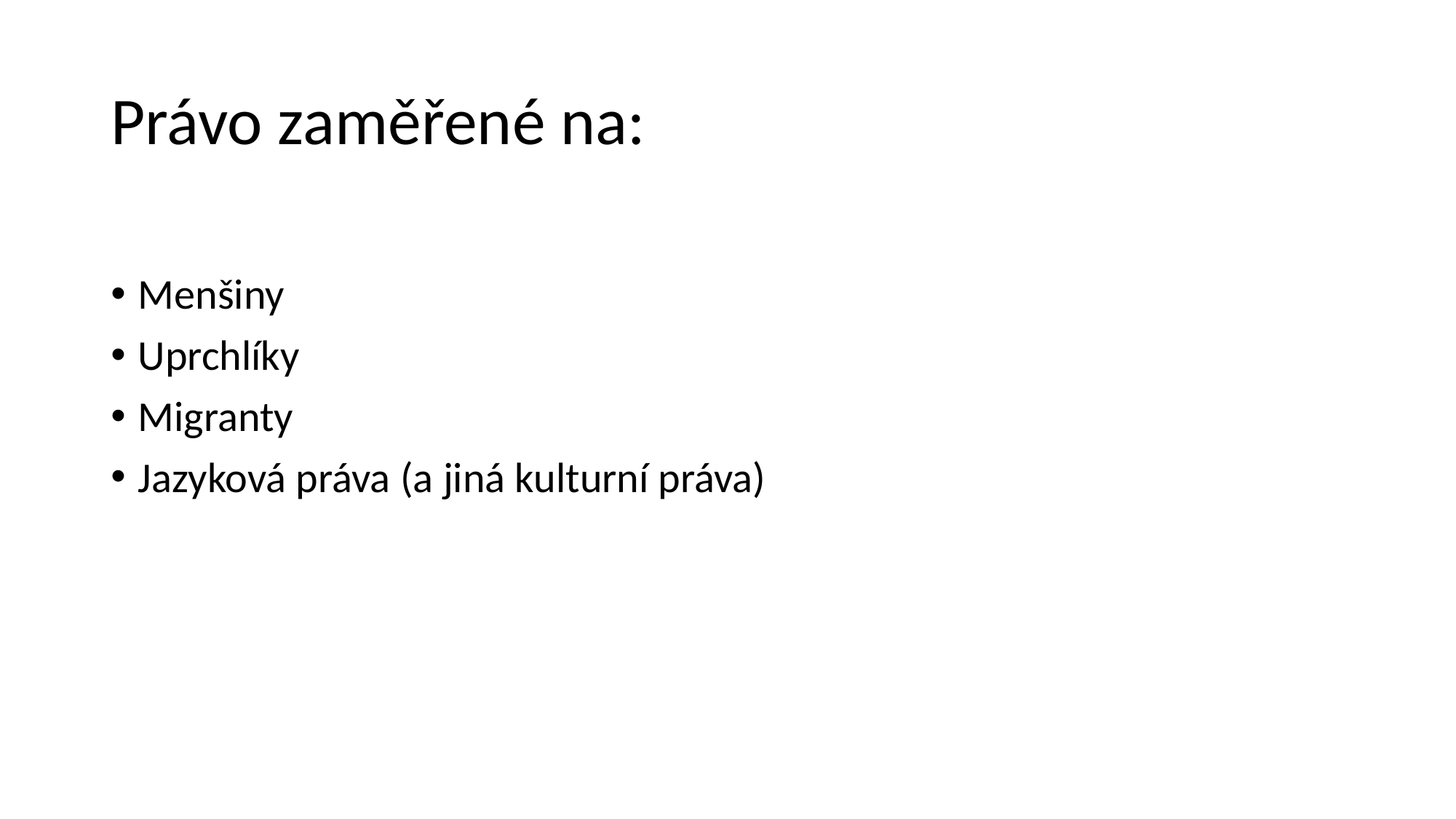

# Právo zaměřené na:
Menšiny
Uprchlíky
Migranty
Jazyková práva (a jiná kulturní práva)